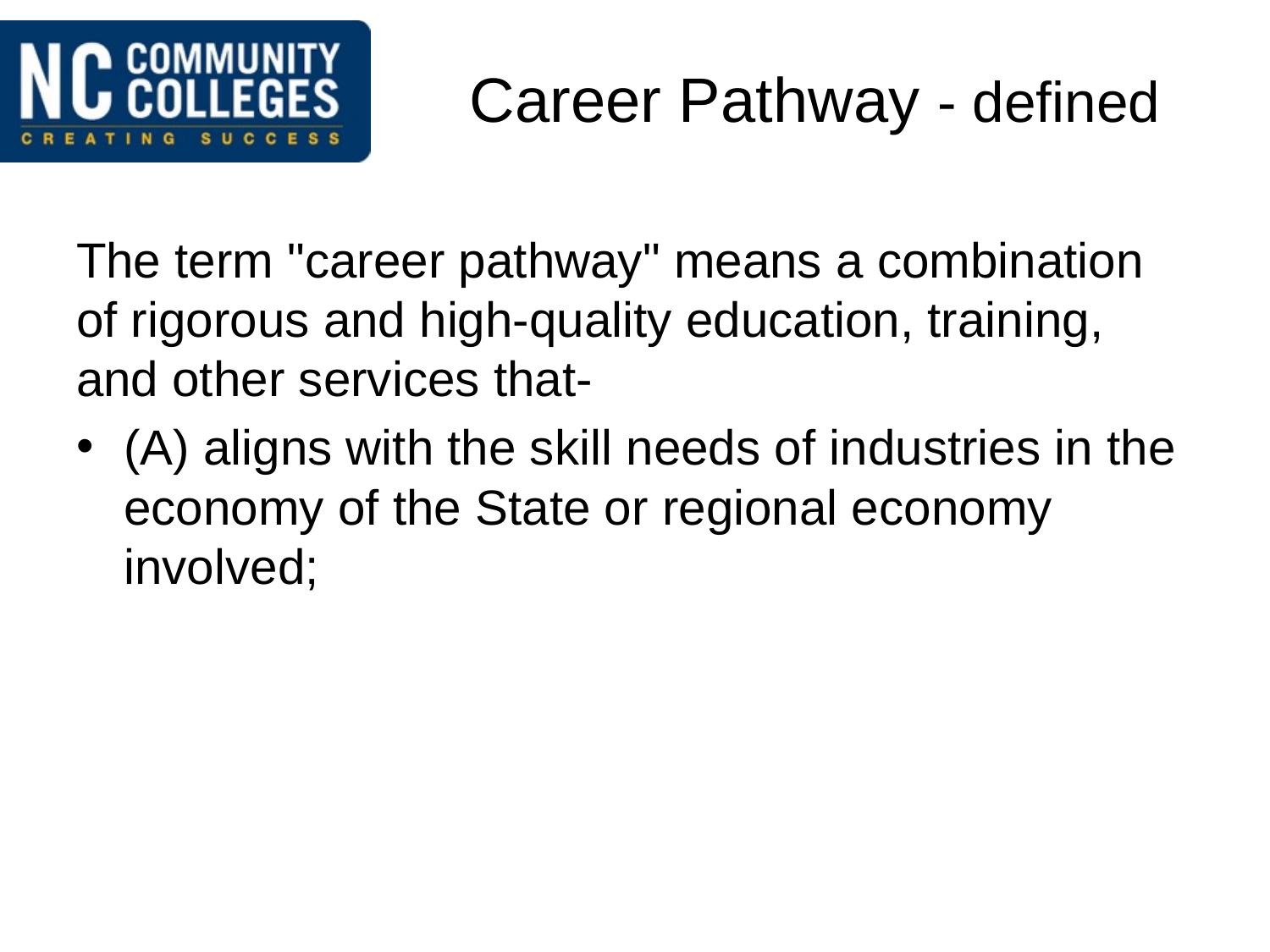

# Career Pathway - defined
The term "career pathway" means a combination of rigorous and high-quality education, training, and other services that-
(A) aligns with the skill needs of industries in the economy of the State or regional economy involved;